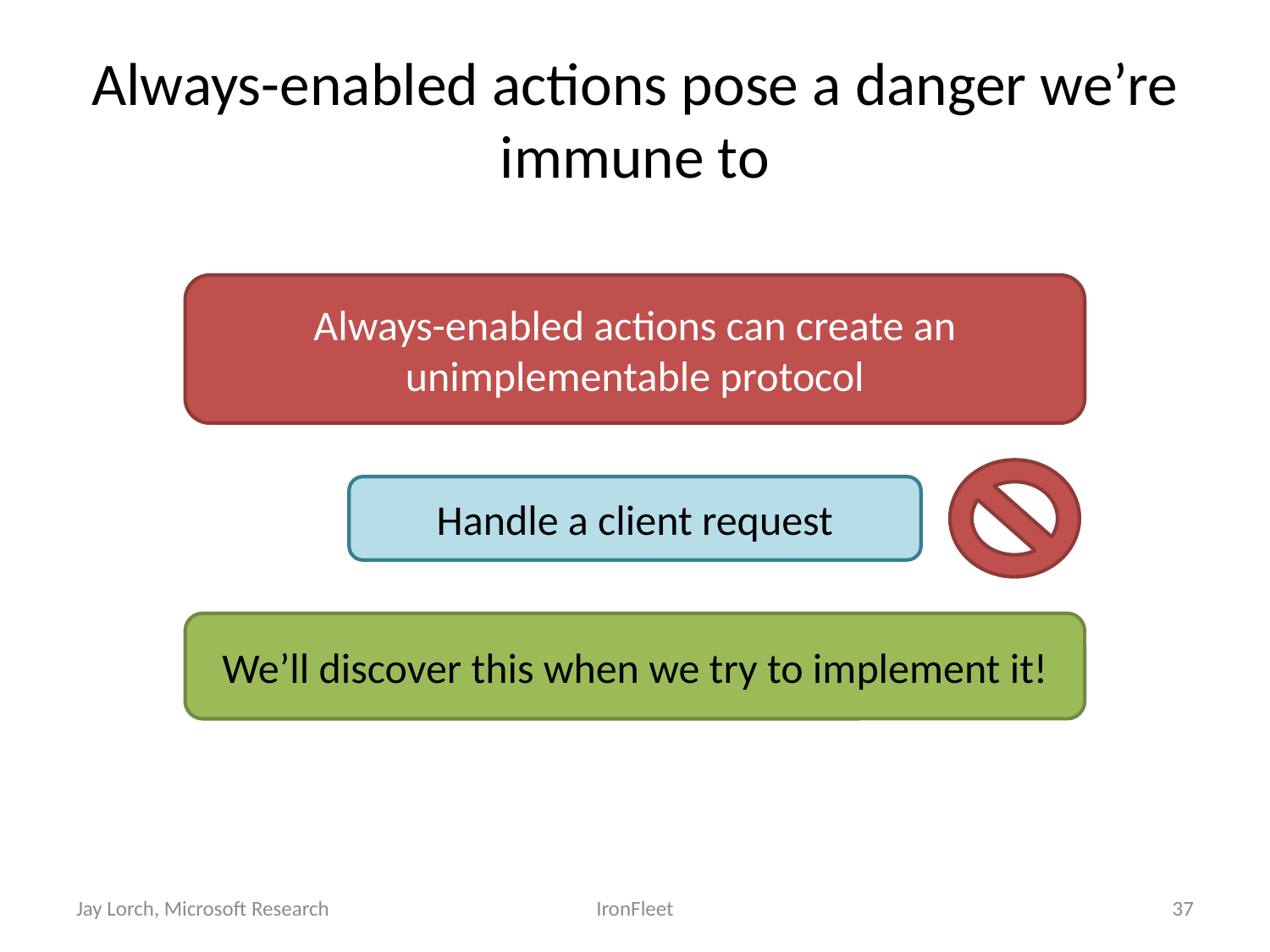

# Always-enabled actions pose a danger we’re immune to
Always-enabled actions can create an unimplementable protocol

Handle a client request
We’ll discover this when we try to implement it!
Jay Lorch, Microsoft Research
IronFleet
37